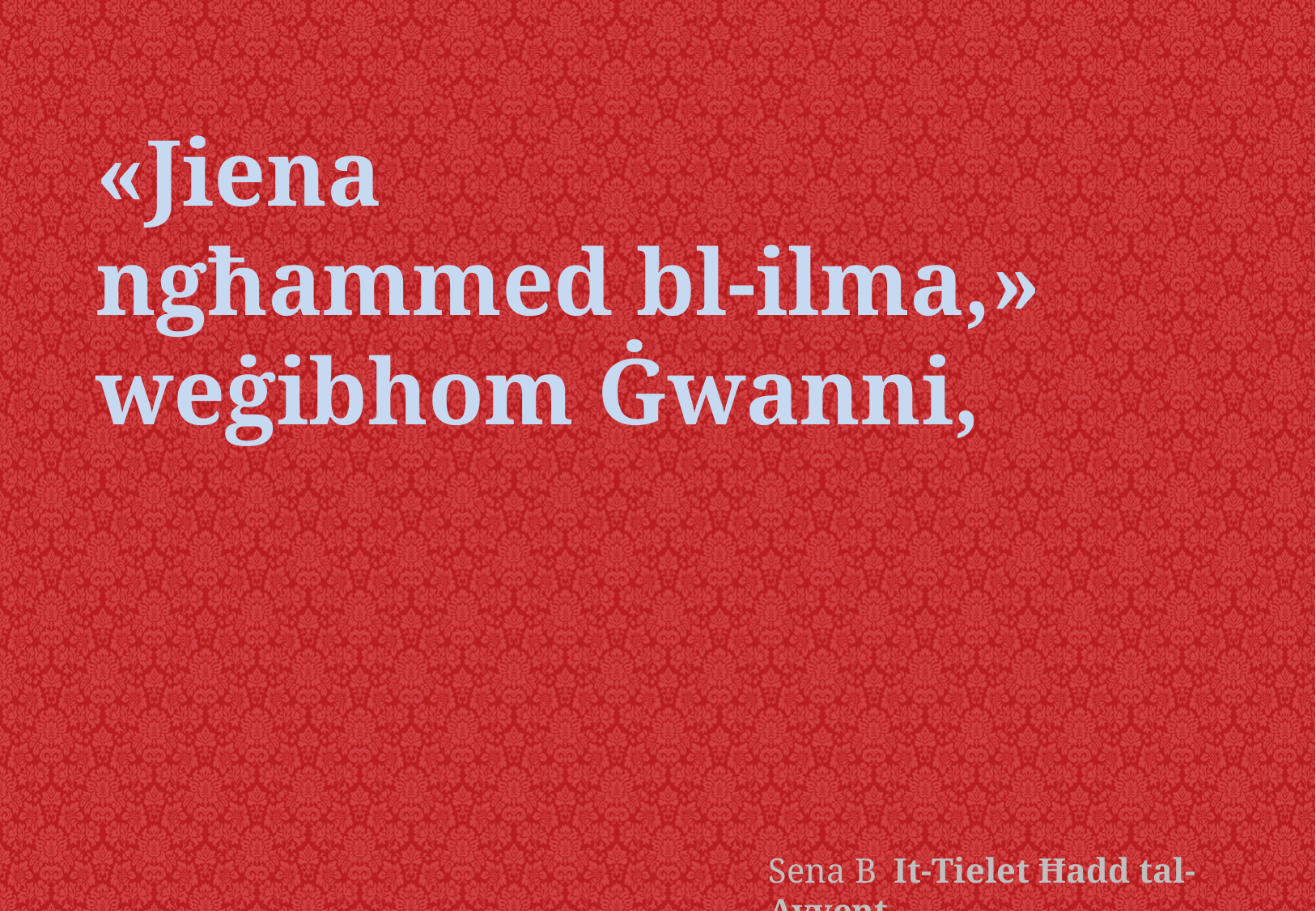

«Jiena
ngħammed bl-ilma,» weġibhom Ġwanni,
Sena B  It-Tielet Ħadd tal-Avvent